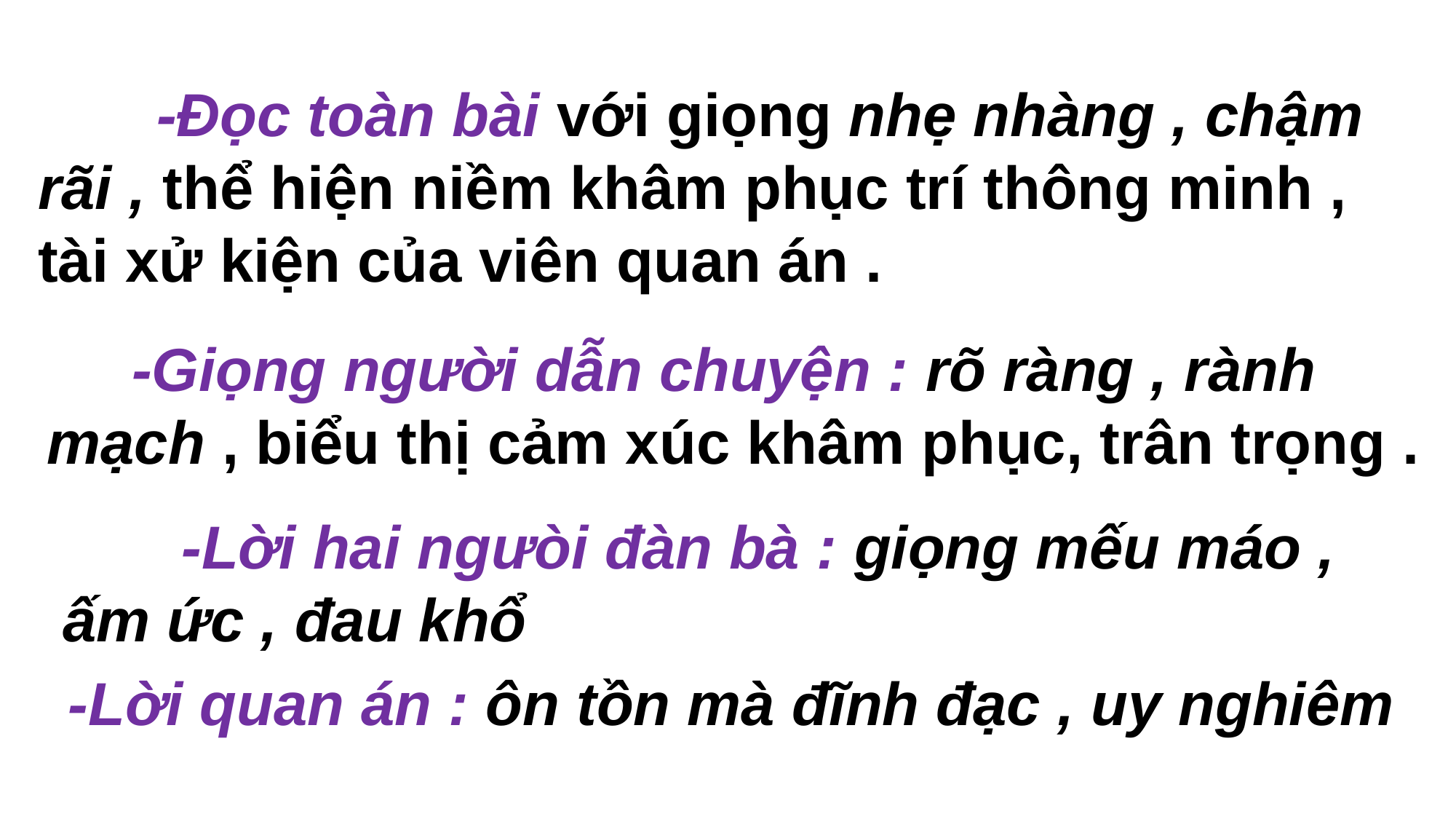

-Đọc toàn bài với giọng nhẹ nhàng , chậm rãi , thể hiện niềm khâm phục trí thông minh , tài xử kiện của viên quan án .
     -Giọng người dẫn chuyện : rõ ràng , rành mạch , biểu thị cảm xúc khâm phục, trân trọng .
       -Lời hai ngưòi đàn bà : giọng mếu máo , ấm ức , đau khổ
-Lời quan án : ôn tồn mà đĩnh đạc , uy nghiêm